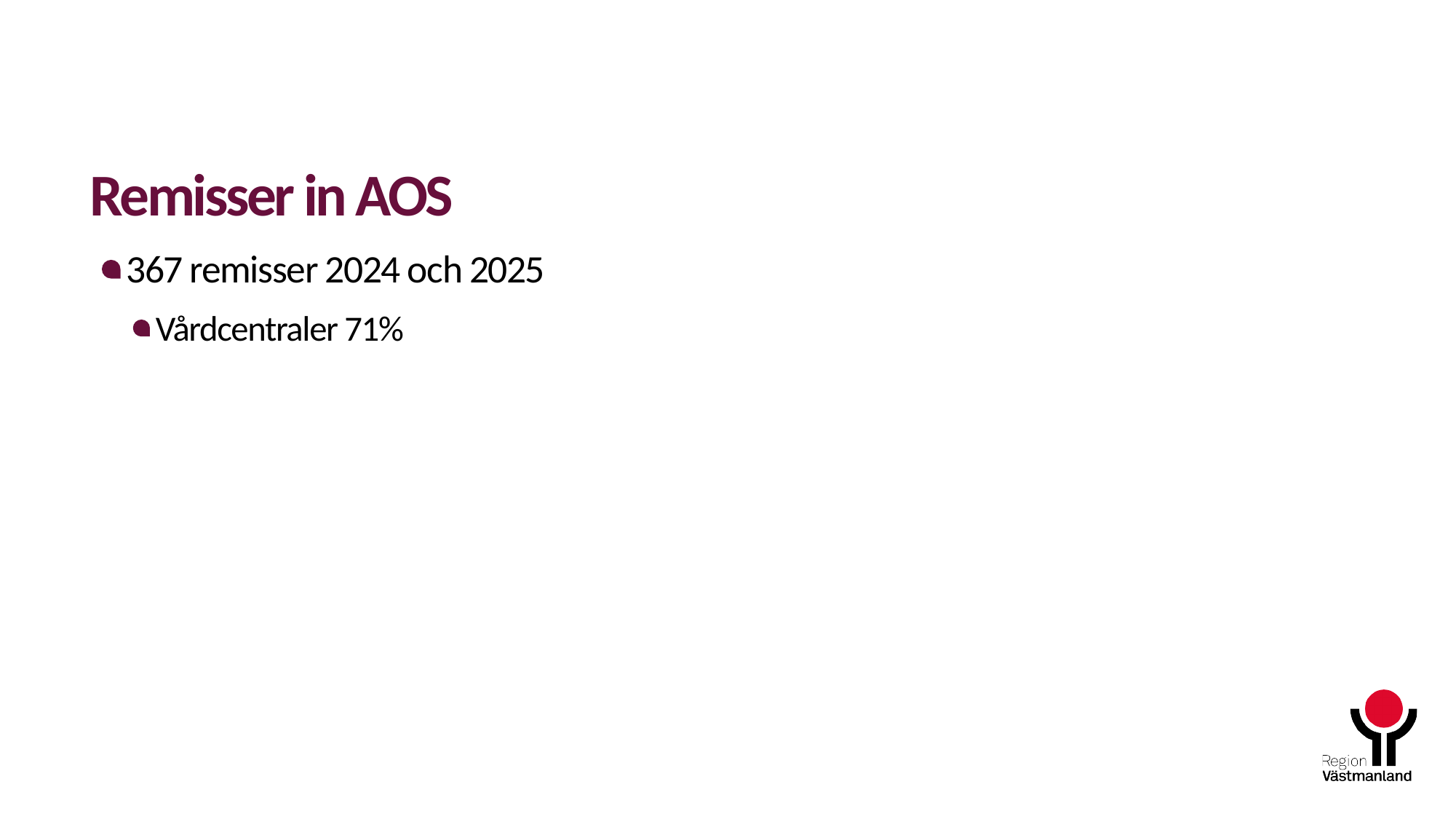

# Remisser in AOS
367 remisser 2024 och 2025
Vårdcentraler 71%